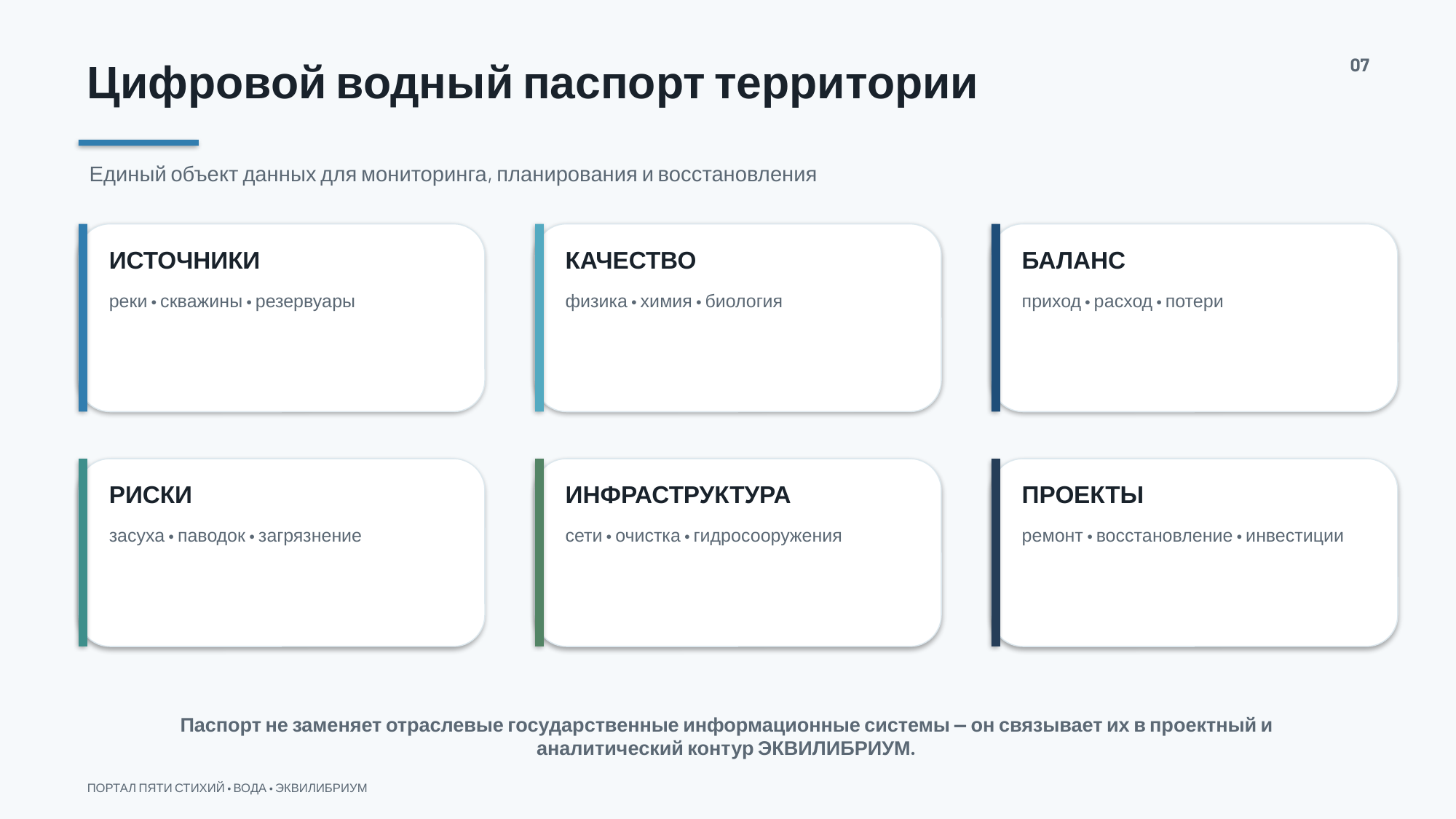

Цифровой водный паспорт территории
07

Единый объект данных для мониторинга, планирования и восстановления

ИСТОЧНИКИ
КАЧЕСТВО
БАЛАНС
реки • скважины • резервуары
физика • химия • биология
приход • расход • потери

РИСКИ
ИНФРАСТРУКТУРА
ПРОЕКТЫ
засуха • паводок • загрязнение
сети • очистка • гидросооружения
ремонт • восстановление • инвестиции
Паспорт не заменяет отраслевые государственные информационные системы — он связывает их в проектный и аналитический контур ЭКВИЛИБРИУМ.
ПОРТАЛ ПЯТИ СТИХИЙ • ВОДА • ЭКВИЛИБРИУМ